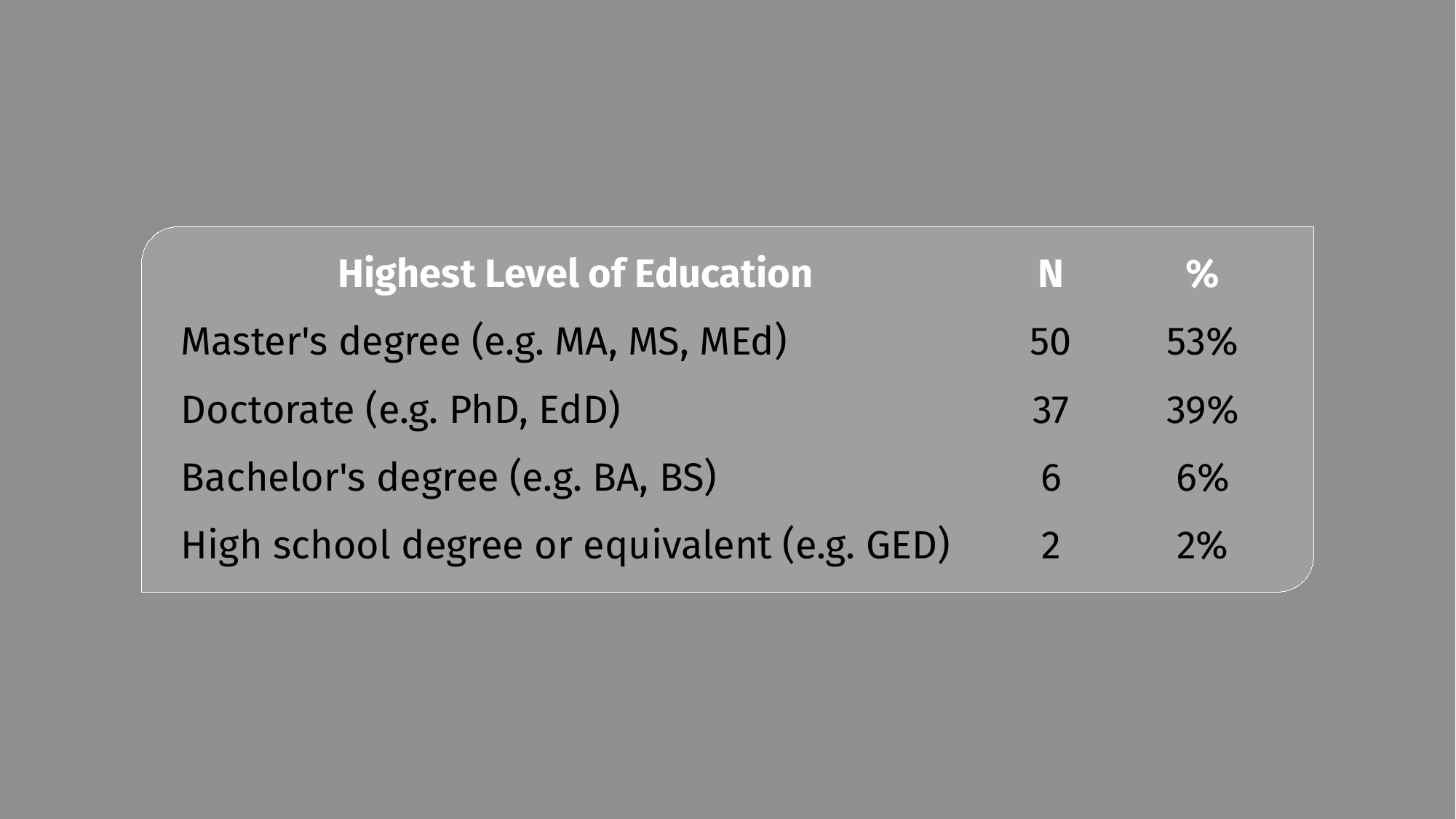

| Highest Level of Education | N | % |
| --- | --- | --- |
| Master's degree (e.g. MA, MS, MEd) | 50 | 53% |
| Doctorate (e.g. PhD, EdD) | 37 | 39% |
| Bachelor's degree (e.g. BA, BS) | 6 | 6% |
| High school degree or equivalent (e.g. GED) | 2 | 2% |